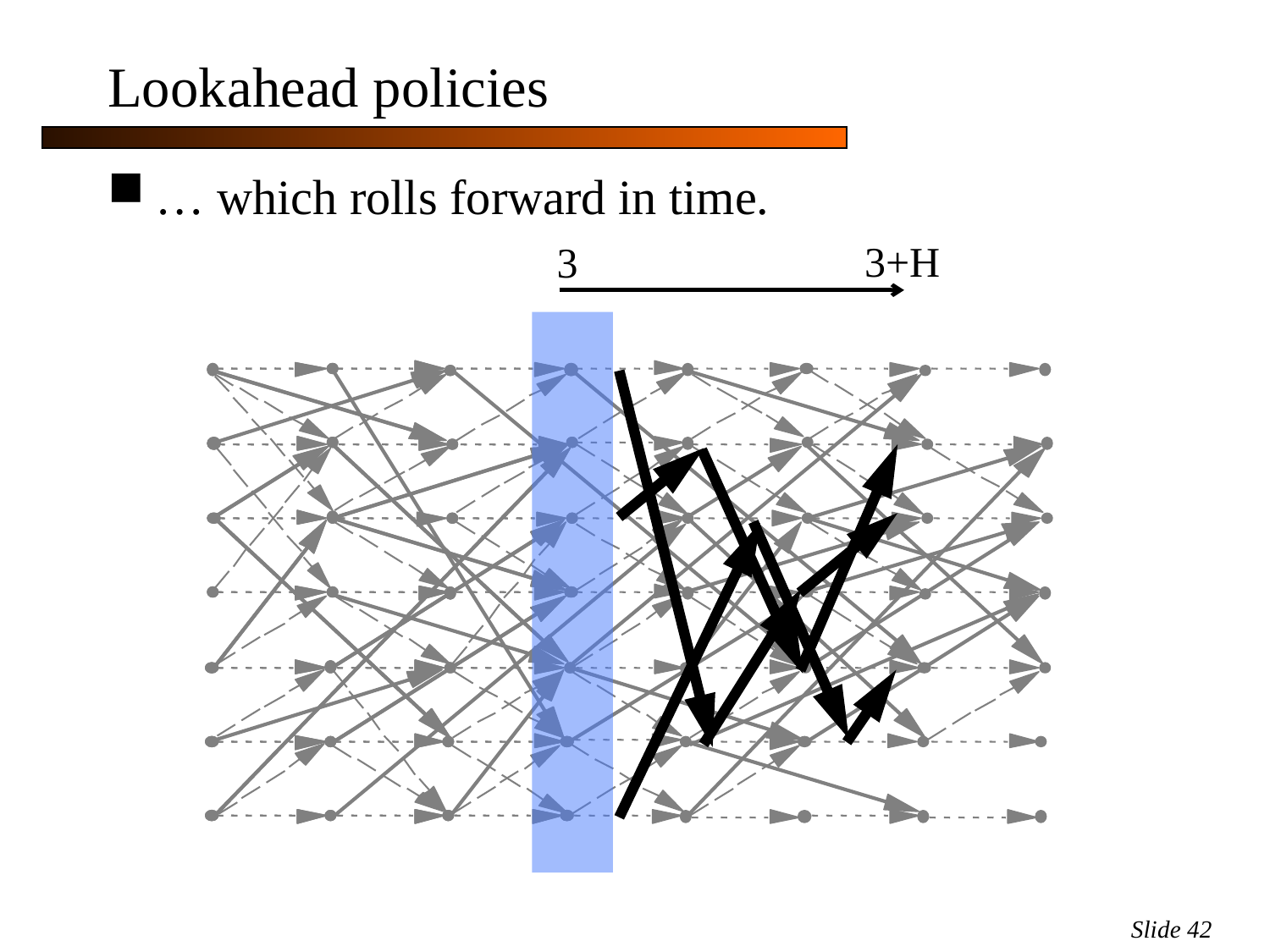

Lookahead policies
… which rolls forward in time.
3+H
3

Slide 42